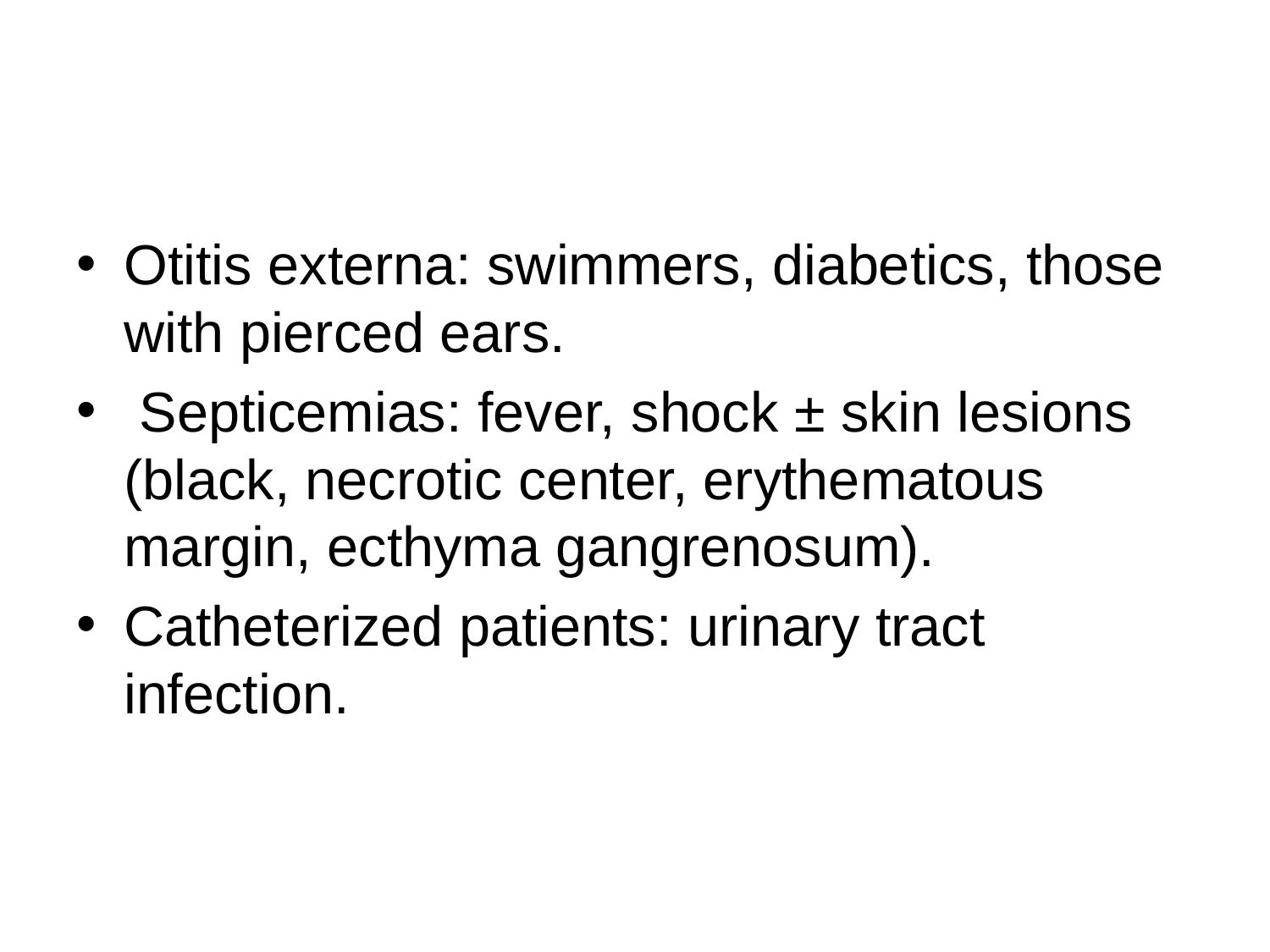

#
Otitis externa: swimmers, diabetics, those with pierced ears.
 Septicemias: fever, shock ± skin lesions (black, necrotic center, erythematous margin, ecthyma gangrenosum).
Catheterized patients: urinary tract infection.